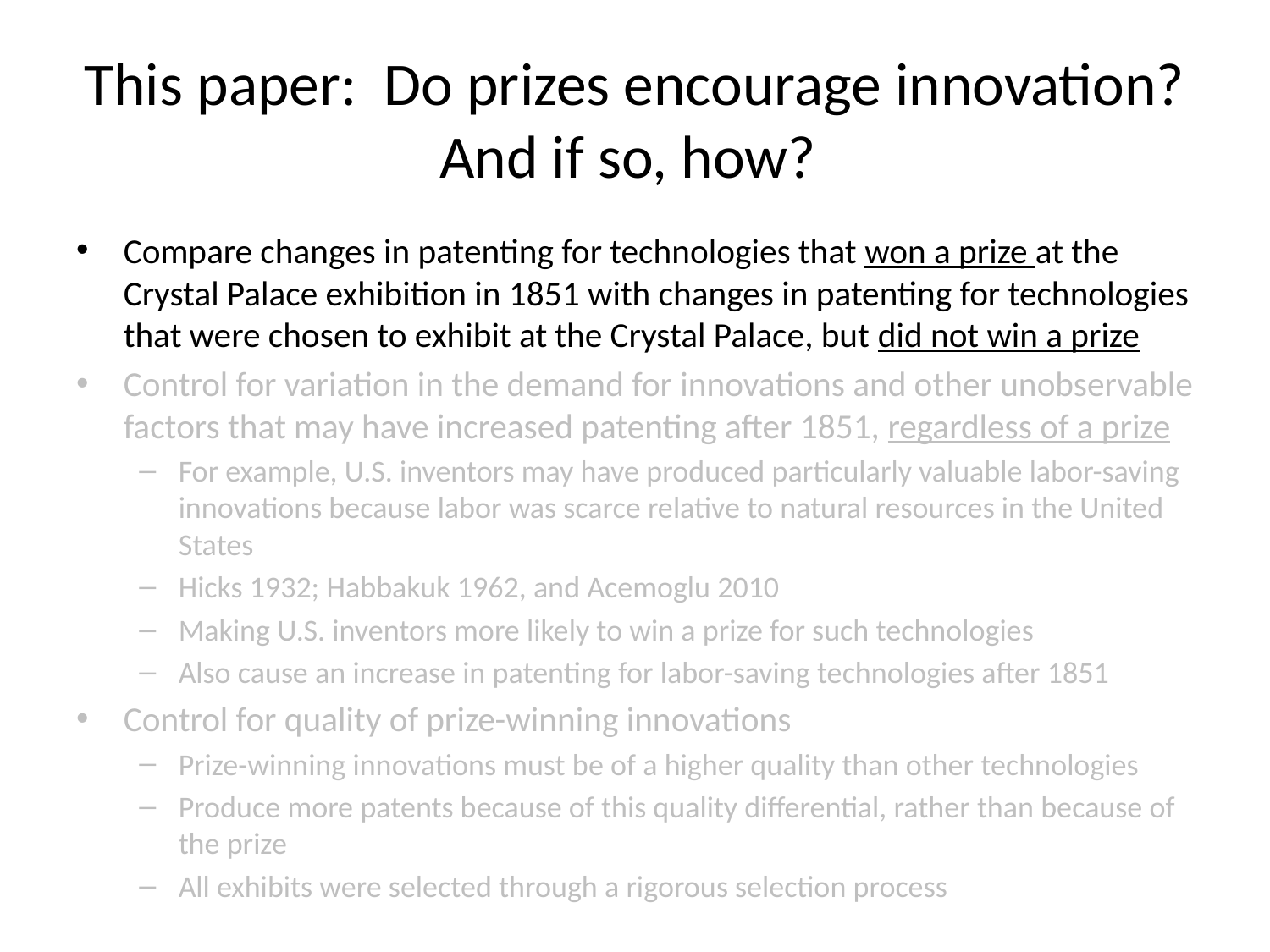

# This paper:  Do prizes encourage innovation? And if so, how?
Compare changes in patenting for technologies that won a prize at the Crystal Palace exhibition in 1851 with changes in patenting for technologies that were chosen to exhibit at the Crystal Palace, but did not win a prize
Control for variation in the demand for innovations and other unobservable factors that may have increased patenting after 1851, regardless of a prize
For example, U.S. inventors may have produced particularly valuable labor-saving innovations because labor was scarce relative to natural resources in the United States
Hicks 1932; Habbakuk 1962, and Acemoglu 2010
Making U.S. inventors more likely to win a prize for such technologies
Also cause an increase in patenting for labor-saving technologies after 1851
Control for quality of prize-winning innovations
Prize-winning innovations must be of a higher quality than other technologies
Produce more patents because of this quality differential, rather than because of the prize
All exhibits were selected through a rigorous selection process